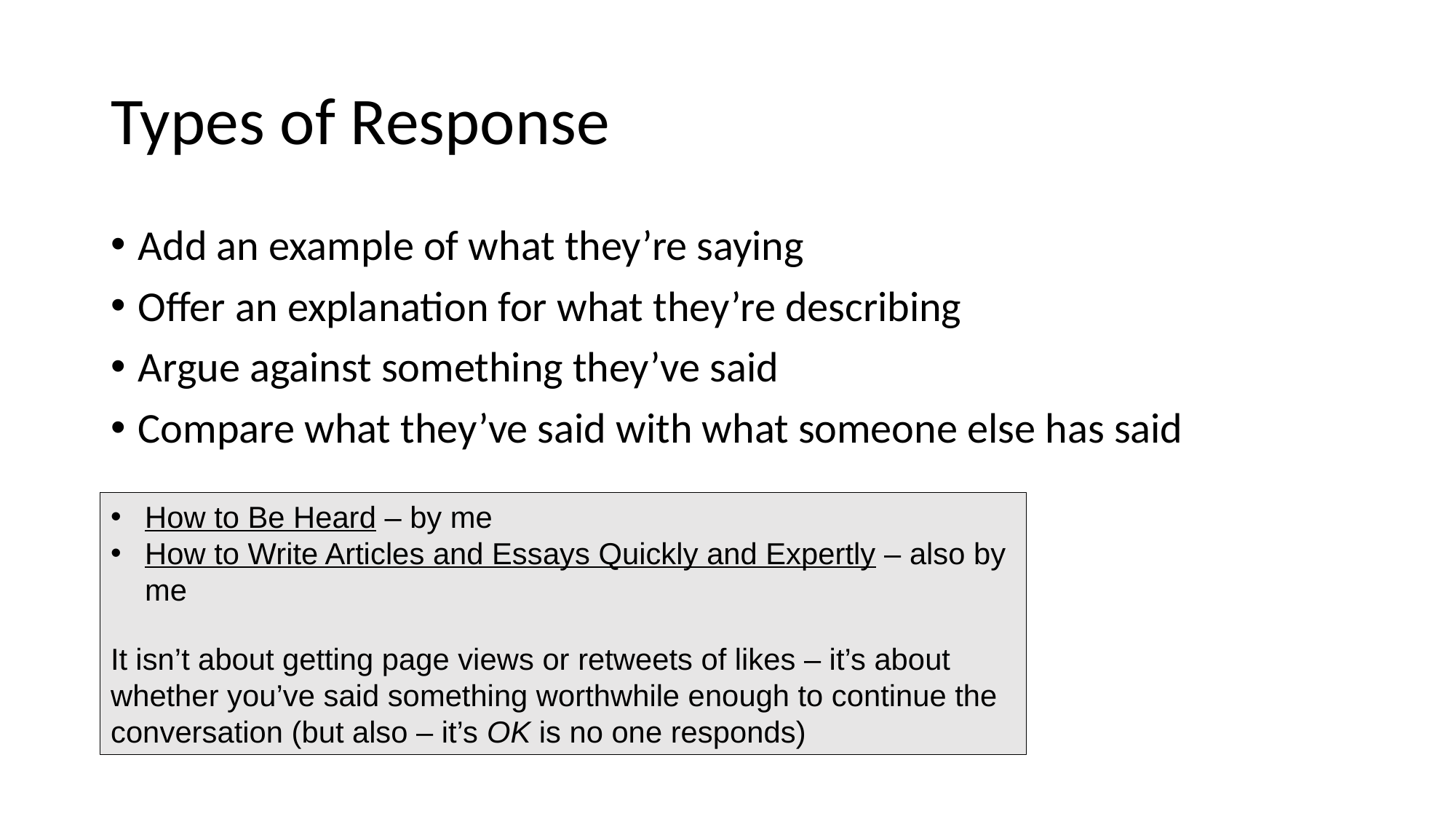

# Types of Response
Add an example of what they’re saying
Offer an explanation for what they’re describing
Argue against something they’ve said
Compare what they’ve said with what someone else has said

How to Be Heard – by me
How to Write Articles and Essays Quickly and Expertly – also by me

It isn’t about getting page views or retweets of likes – it’s about whether you’ve said something worthwhile enough to continue the conversation (but also – it’s OK is no one responds)